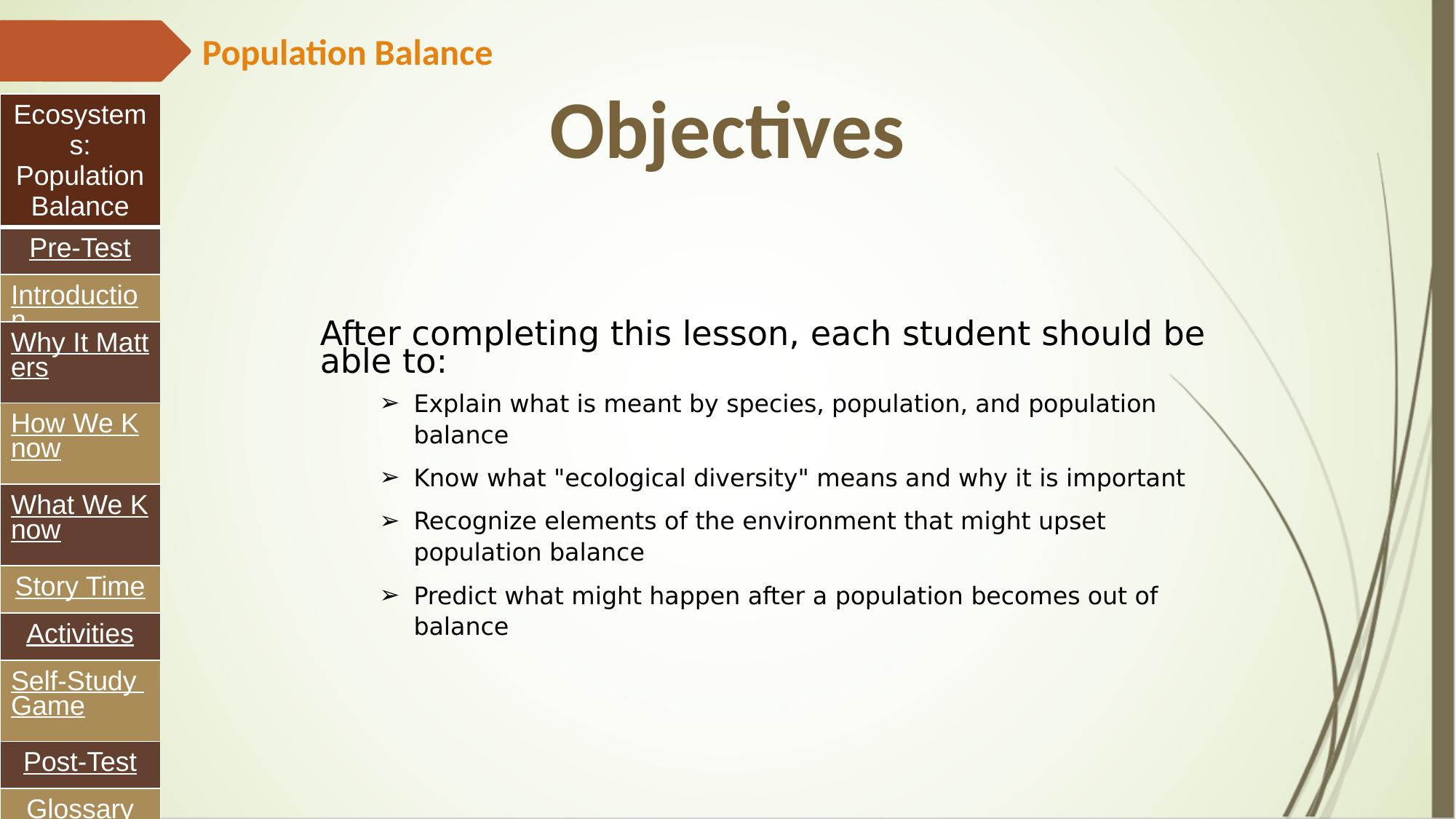

Population Balance
Objectives

| Ecosystems: Population Balance |
| --- |
| Pre-Test |
| Introduction |
| Why It Matters |
| How We Know |
| What We Know |
| Story Time |
| Activities |
| Self-Study Game |
| Post-Test |
| Glossary |

After completing this lesson, each student should be able to:
Explain what is meant by species, population, and population balance
Know what "ecological diversity" means and why it is important
Recognize elements of the environment that might upset population balance
Predict what might happen after a population becomes out of balance